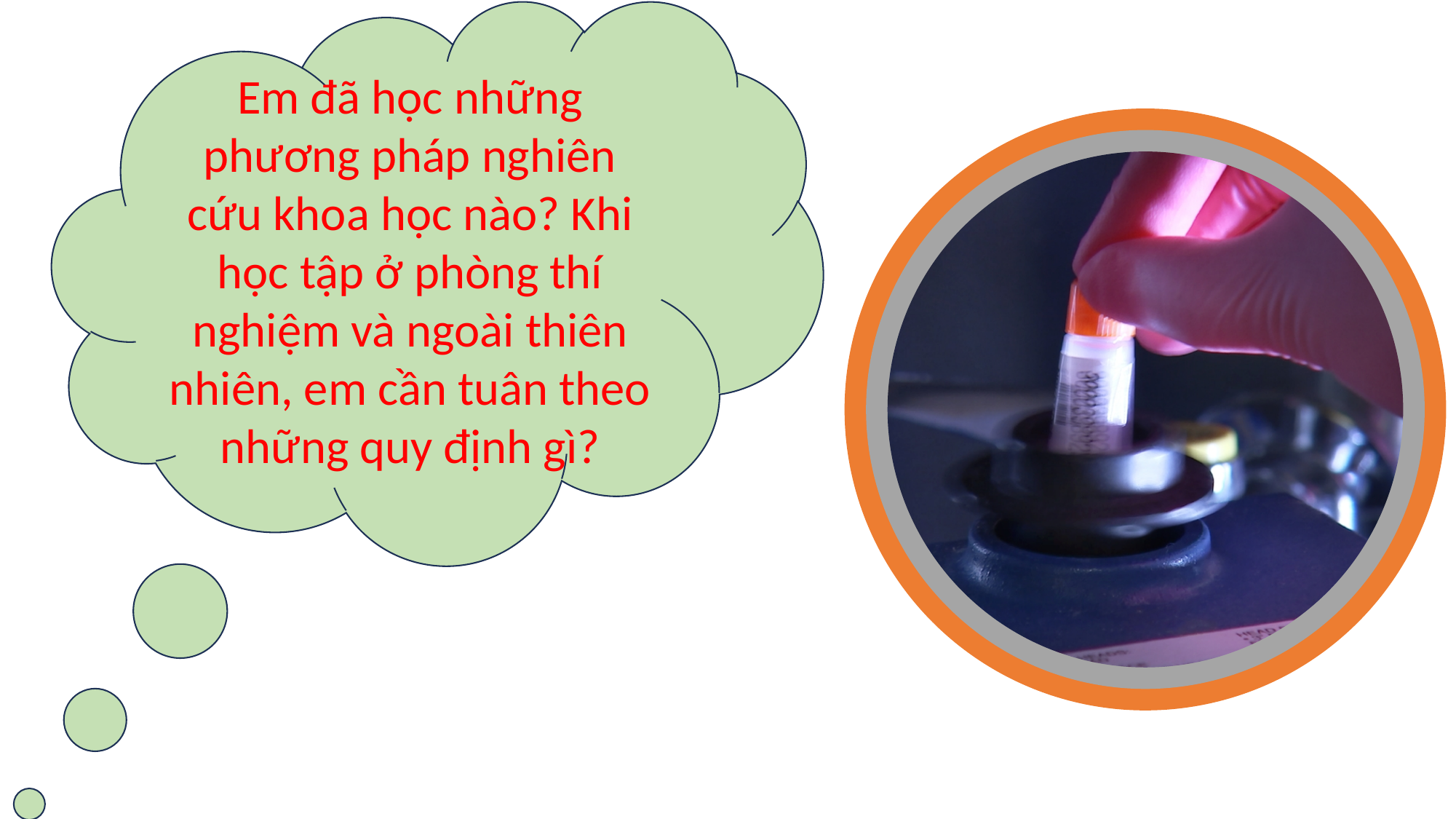

Em đã học những phương pháp nghiên cứu khoa học nào? Khi học tập ở phòng thí nghiệm và ngoài thiên nhiên, em cần tuân theo những quy định gì?